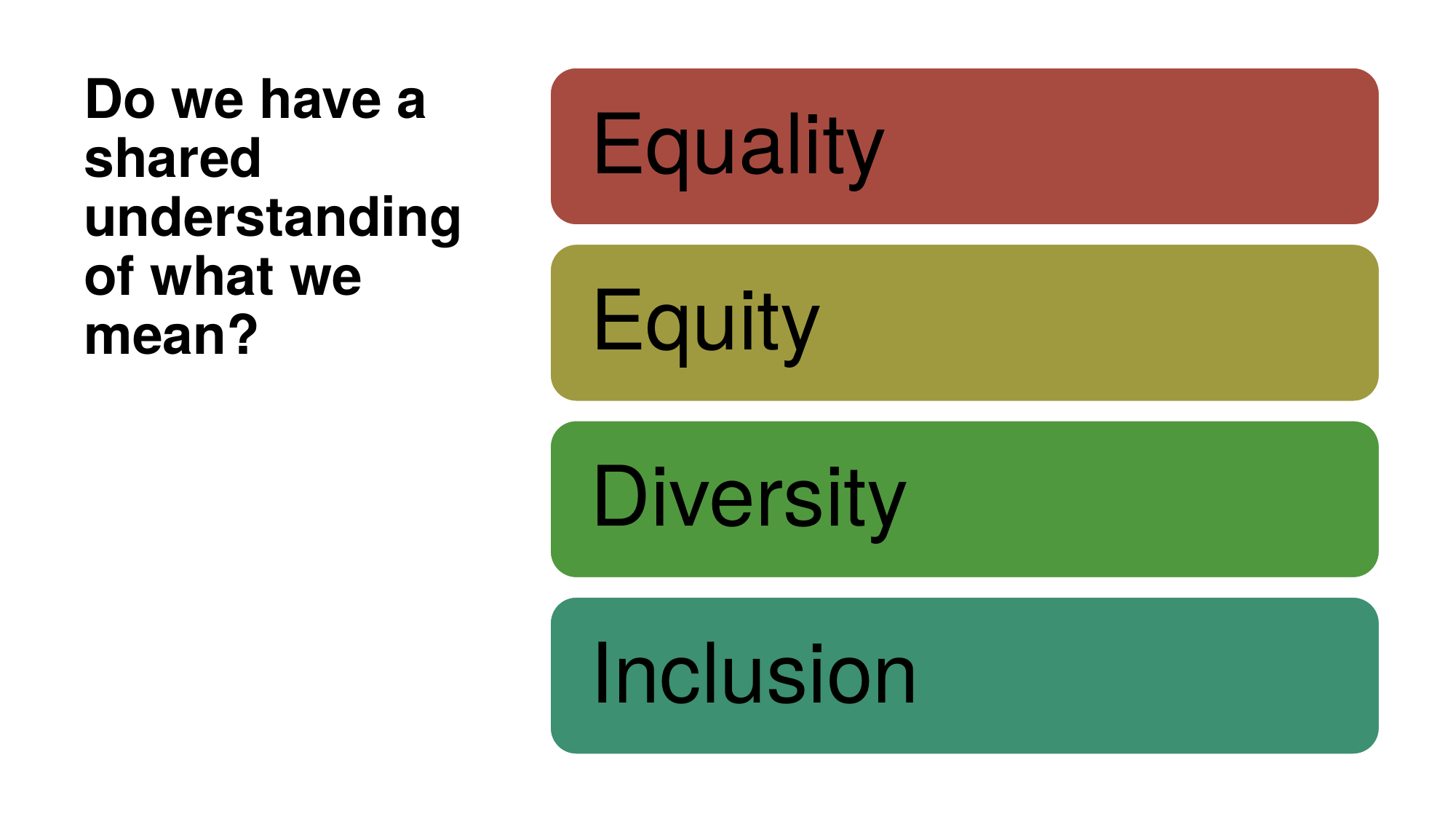

# Do we have a shared understanding of what we mean?
Equality
Equity
Diversity
Inclusion